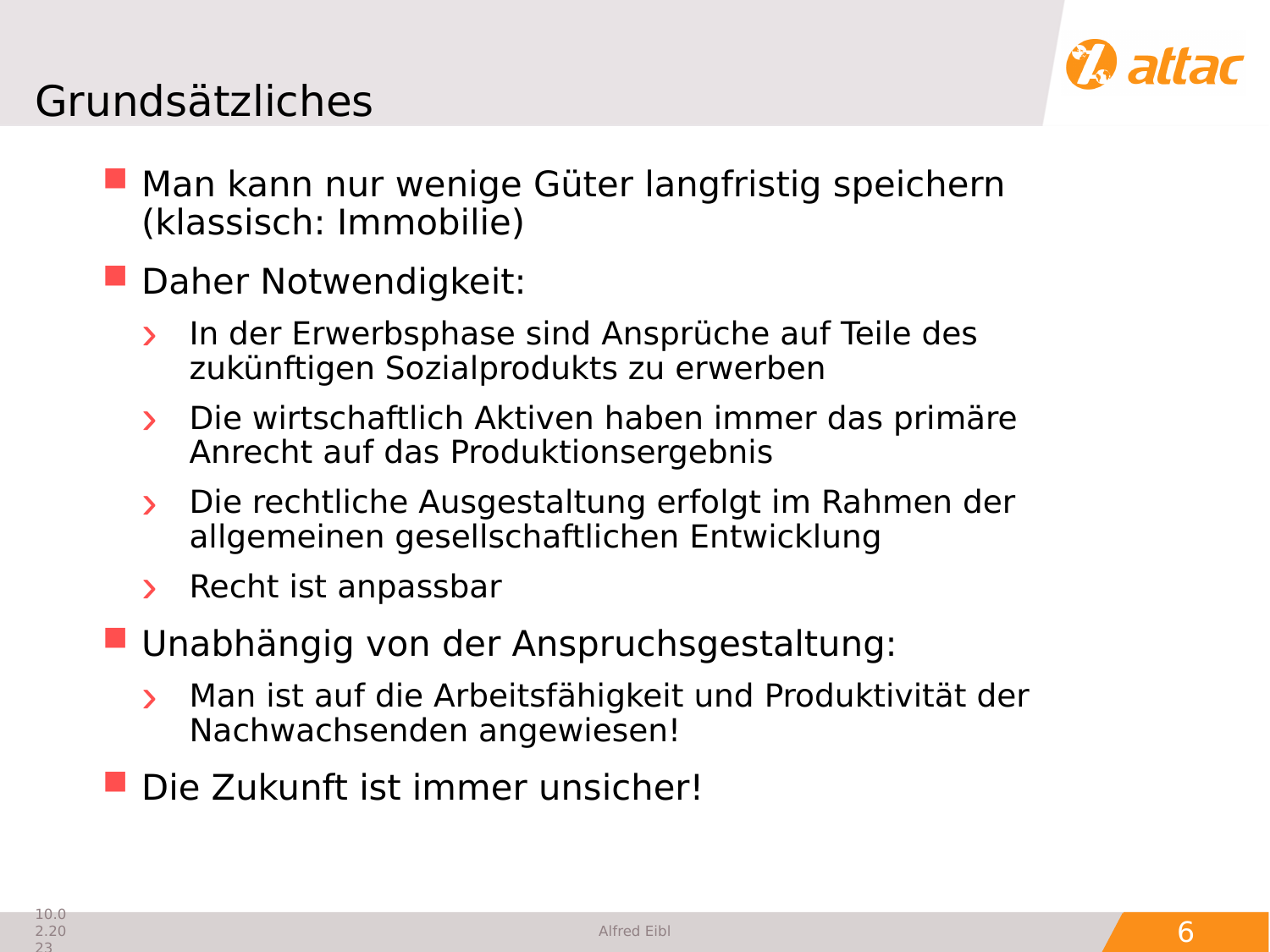

# Grundsätzliches
Man kann nur wenige Güter langfristig speichern
(klassisch: Immobilie)
Daher Notwendigkeit:
In der Erwerbsphase sind Ansprüche auf Teile des zukünftigen Sozialprodukts zu erwerben
Die wirtschaftlich Aktiven haben immer das primäre Anrecht auf das Produktionsergebnis
Die rechtliche Ausgestaltung erfolgt im Rahmen der allgemeinen gesellschaftlichen Entwicklung
Recht ist anpassbar
Unabhängig von der Anspruchsgestaltung:
Man ist auf die Arbeitsfähigkeit und Produktivität der Nachwachsenden angewiesen!
Die Zukunft ist immer unsicher!
 6
10.02.2023
Alfred Eibl